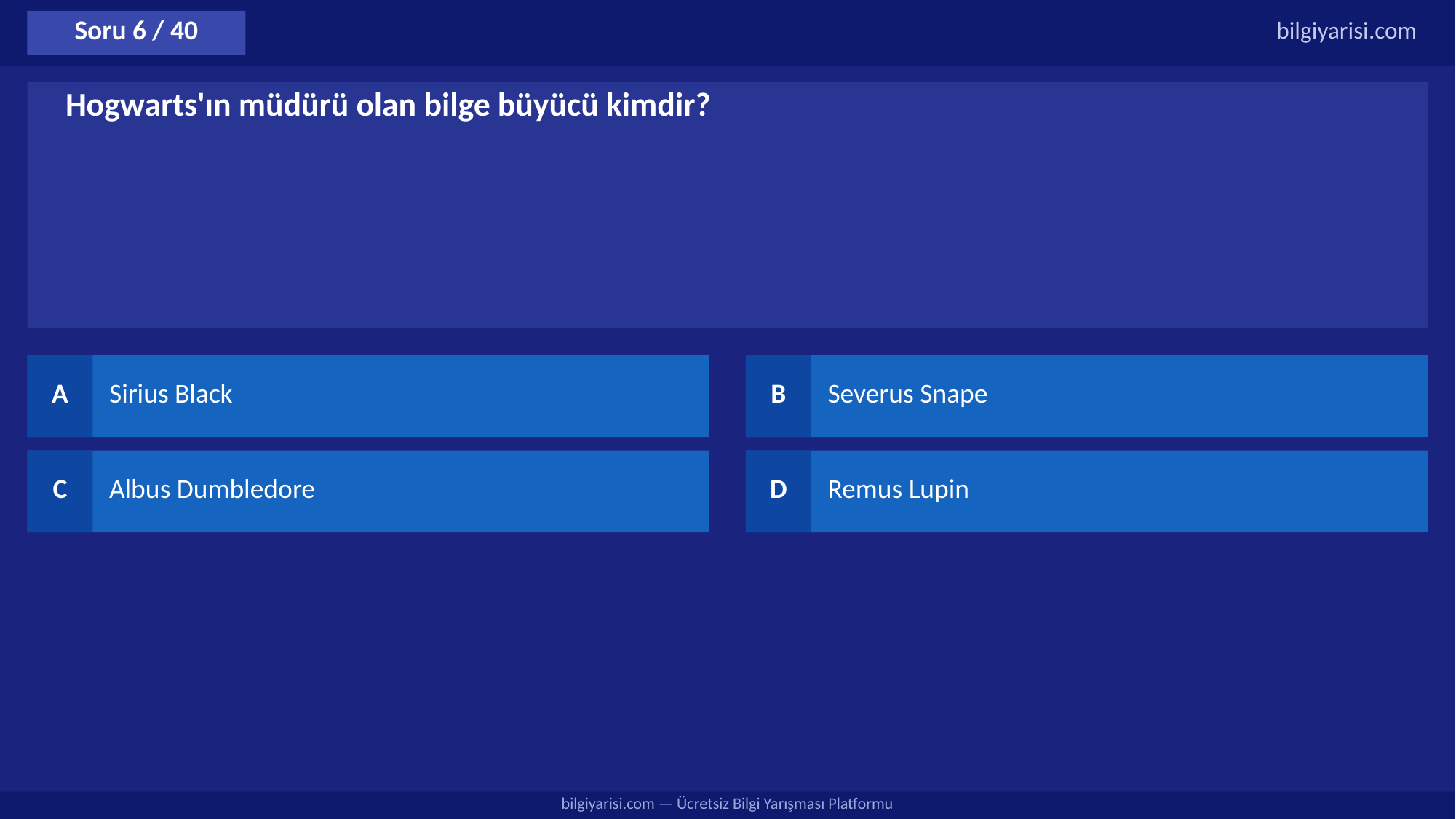

Soru 6 / 40
bilgiyarisi.com

Hogwarts'ın müdürü olan bilge büyücü kimdir?

A
Sirius Black

B
Severus Snape

C
Albus Dumbledore

D
Remus Lupin
bilgiyarisi.com — Ücretsiz Bilgi Yarışması Platformu